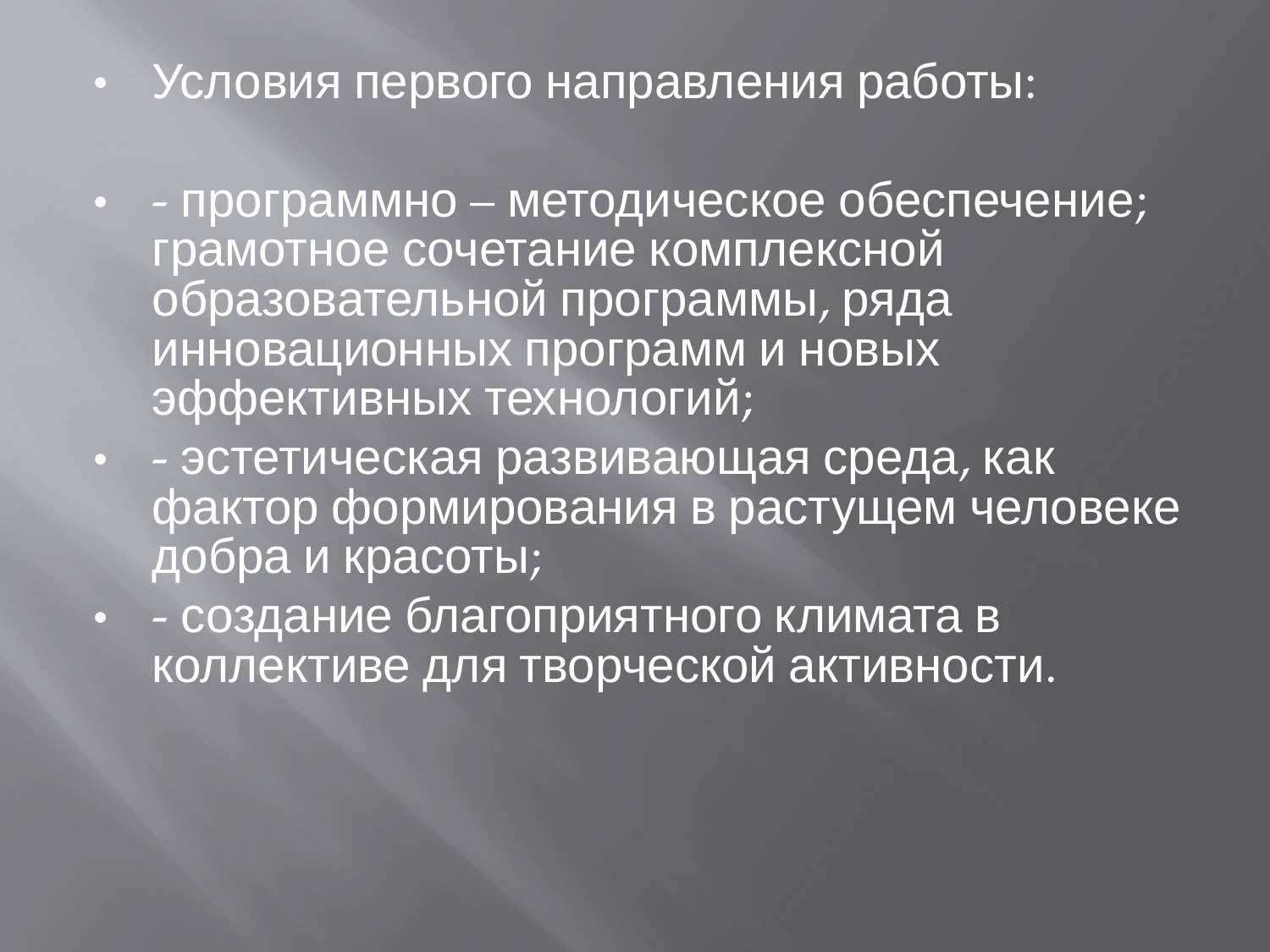

#
Условия первого направления работы:

- программно – методическое обеспечение; грамотное сочетание комплексной образовательной программы, ряда инновационных программ и новых эффективных технологий;
- эстетическая развивающая среда, как фактор формирования в растущем человеке добра и красоты;
- создание благоприятного климата в коллективе для творческой активности.